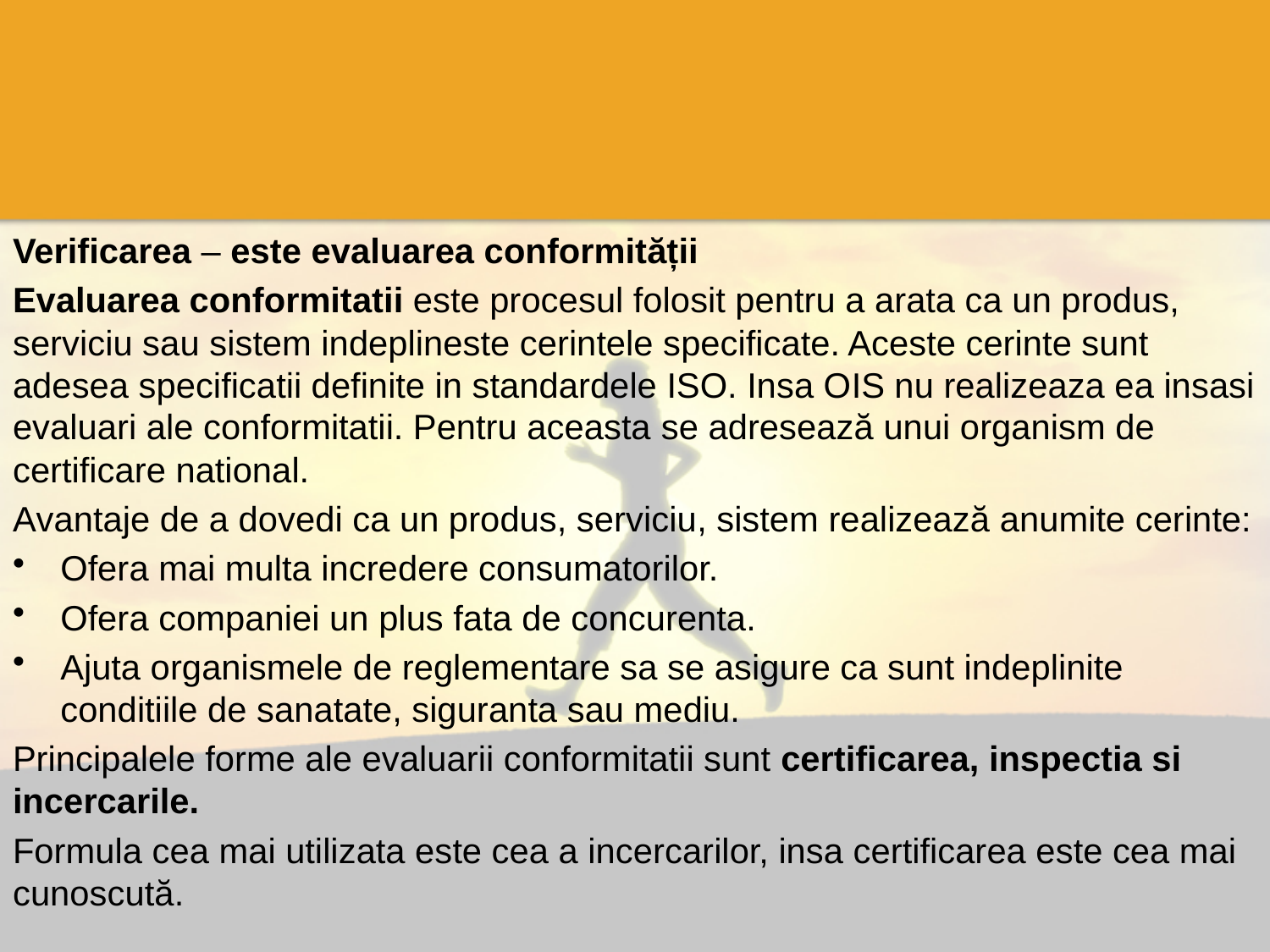

#
Verificarea – este evaluarea conformității
Evaluarea conformitatii este procesul folosit pentru a arata ca un produs, serviciu sau sistem indeplineste cerintele specificate. Aceste cerinte sunt adesea specificatii definite in standardele ISO. Insa OIS nu realizeaza ea insasi evaluari ale conformitatii. Pentru aceasta se adresează unui organism de certificare national.
Avantaje de a dovedi ca un produs, serviciu, sistem realizează anumite cerinte:
Ofera mai multa incredere consumatorilor.
Ofera companiei un plus fata de concurenta.
Ajuta organismele de reglementare sa se asigure ca sunt indeplinite conditiile de sanatate, siguranta sau mediu.
Principalele forme ale evaluarii conformitatii sunt certificarea, inspectia si incercarile.
Formula cea mai utilizata este cea a incercarilor, insa certificarea este cea mai cunoscută.